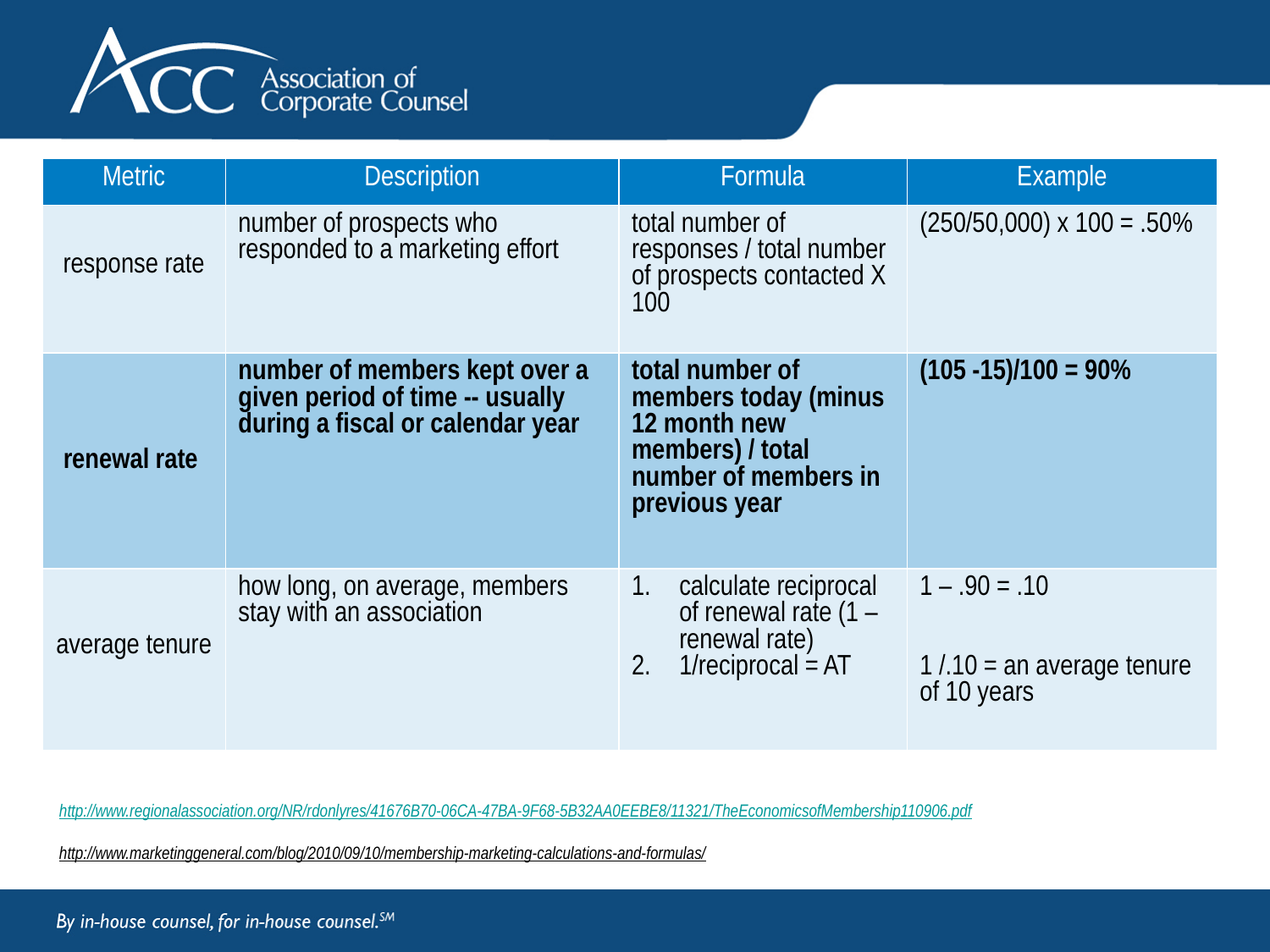

| Metric | Description | Formula | Example |
| --- | --- | --- | --- |
| response rate | number of prospects who responded to a marketing effort | total number of responses / total number of prospects contacted X 100 | (250/50,000) x 100 = .50% |
| renewal rate | number of members kept over a given period of time -- usually during a fiscal or calendar year | total number of members today (minus 12 month new members) / total number of members in previous year | (105 -15)/100 = 90% |
| average tenure | how long, on average, members stay with an association | calculate reciprocal of renewal rate (1 – renewal rate) 1/reciprocal = AT | 1 – .90 = .10 1 /.10 = an average tenure of 10 years |
http://www.regionalassociation.org/NR/rdonlyres/41676B70-06CA-47BA-9F68-5B32AA0EEBE8/11321/TheEconomicsofMembership110906.pdf

http://www.marketinggeneral.com/blog/2010/09/10/membership-marketing-calculations-and-formulas/